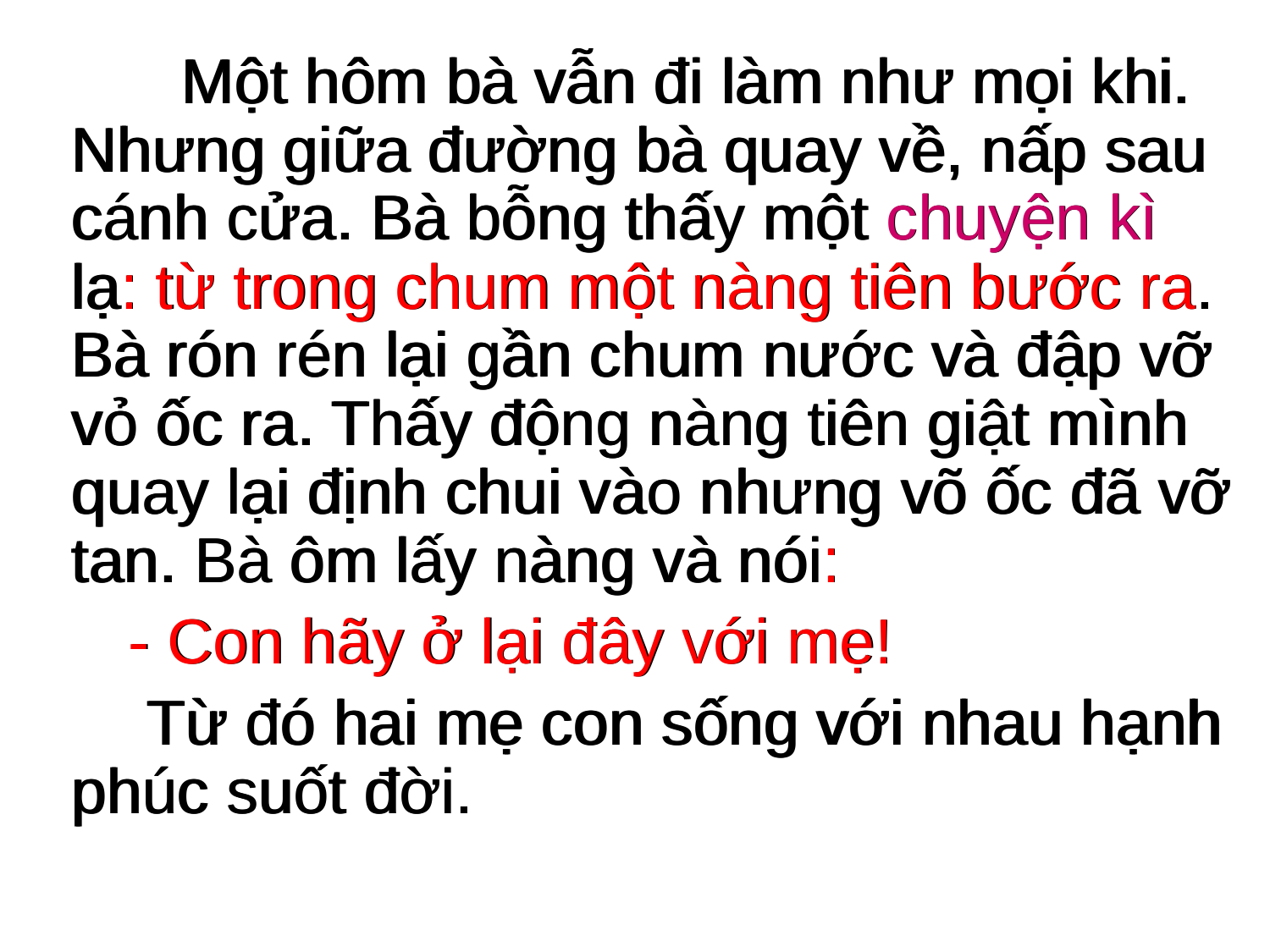

Một hôm bà vẫn đi làm như mọi khi. Nhưng giữa đường bà quay về, nấp sau cánh cửa. Bà bỗng thấy một chuyện kì lạ: từ trong chum một nàng tiên bước ra. Bà rón rén lại gần chum nước và đập vỡ vỏ ốc ra. Thấy động nàng tiên giật mình quay lại định chui vào nhưng võ ốc đã vỡ tan. Bà ôm lấy nàng và nói:
      - Con hãy ở lại đây với mẹ!
       Từ đó hai mẹ con sống với nhau hạnh phúc suốt đời.
         Một hôm bà vẫn đi làm như mọi khi. Nhưng giữa đường bà quay về, nấp sau cánh cửa. Bà bỗng thấy một chuyện kì lạ: từ trong chum một nàng tiên bước ra. Bà rón rén lại gần chum nước và đập vỡ vỏ ốc ra. Thấy động nàng tiên giật mình quay lại định chui vào nhưng võ ốc đã vỡ tan. Bà ôm lấy nàng và nói:
      - Con hãy ở lại đây với mẹ!
       Từ đó hai mẹ con sống với nhau hạnh phúc suốt đời.